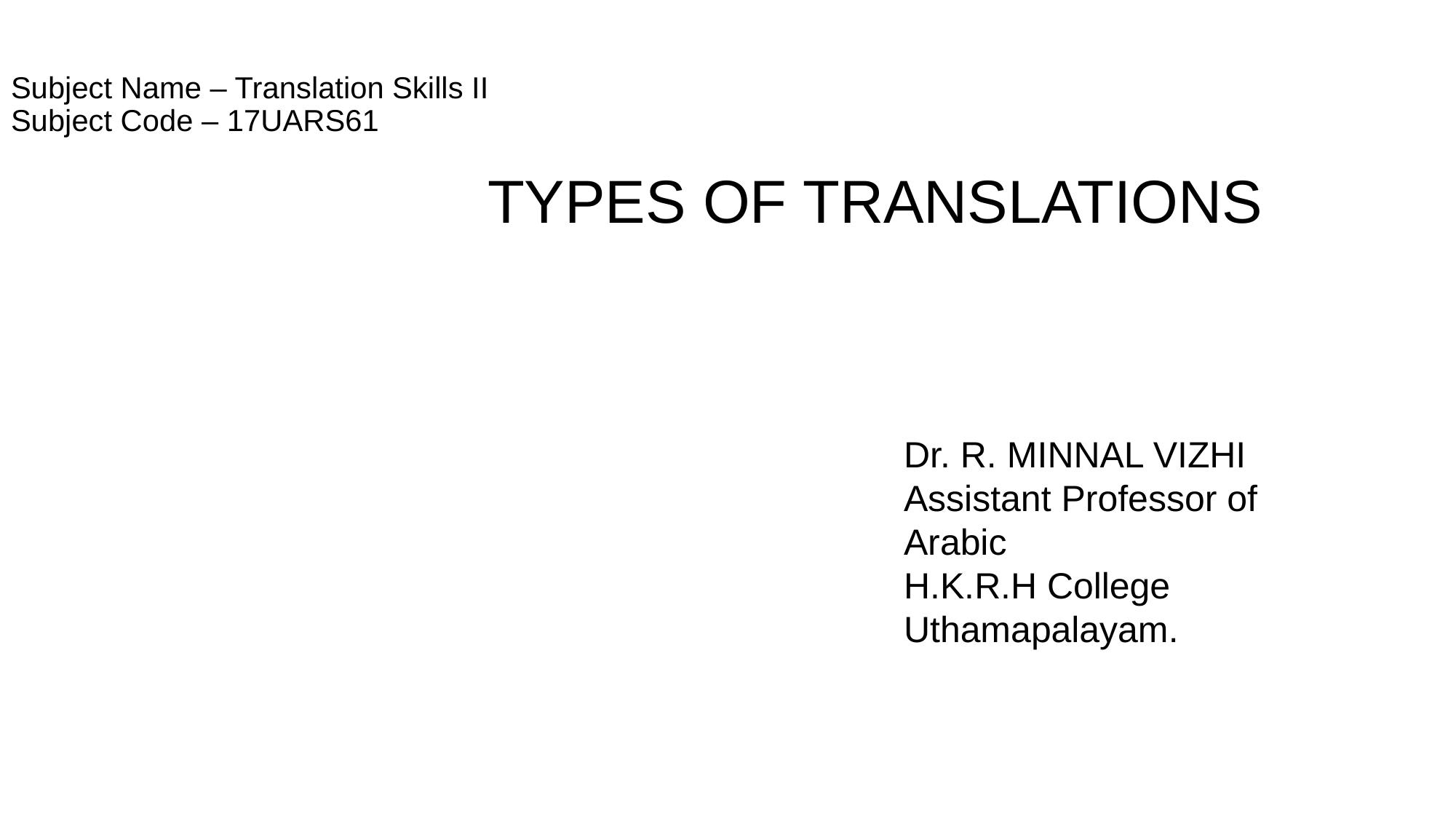

# Subject Name – Translation Skills II Subject Code – 17UARS61 TYPES OF TRANSLATIONS
Dr. R. MINNAL VIZHI
Assistant Professor of Arabic
H.K.R.H College
Uthamapalayam.